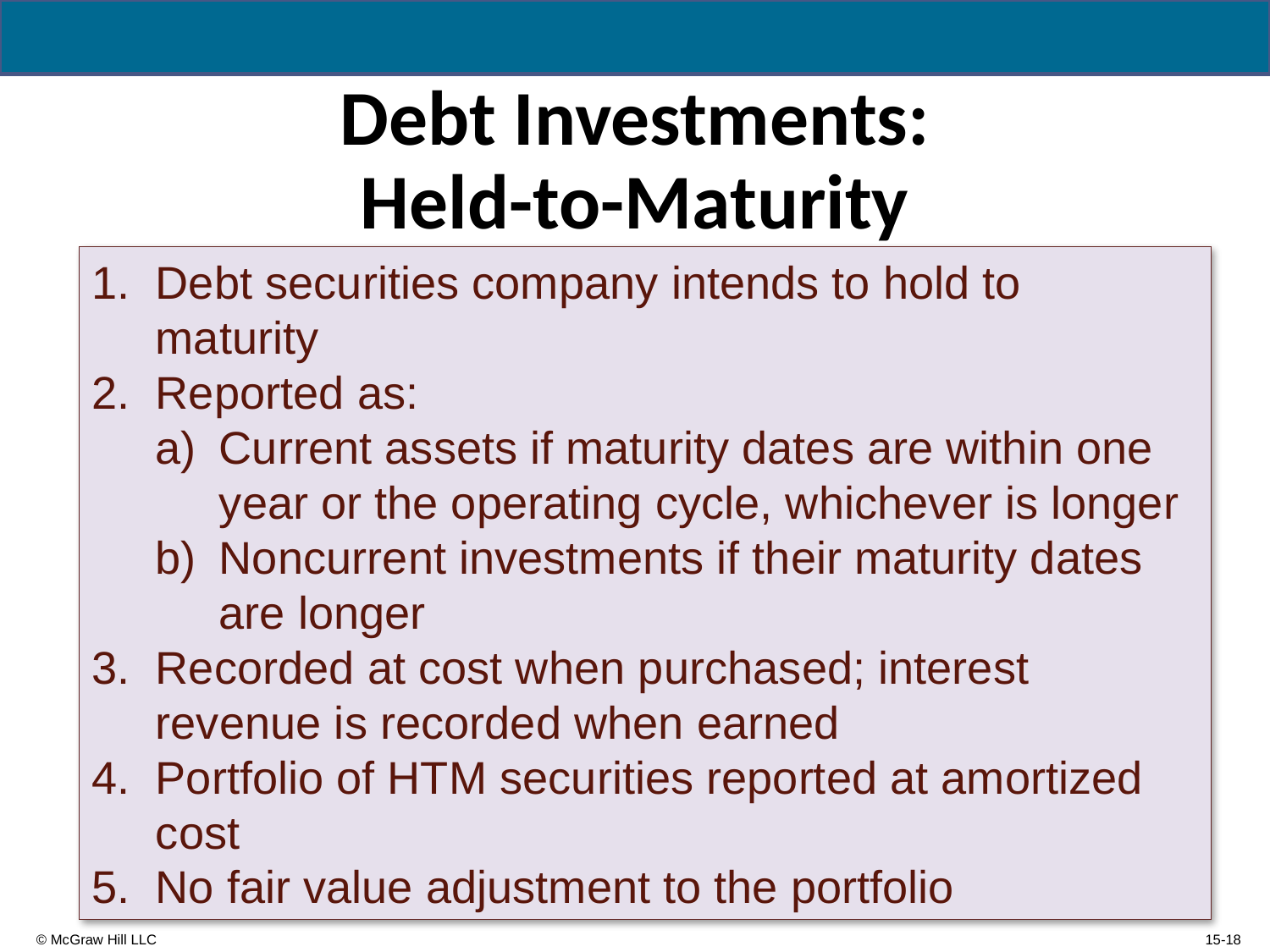

# Debt Investments: Held-to-Maturity
Debt securities company intends to hold to maturity
Reported as:
a)	Current assets if maturity dates are within one year or the operating cycle, whichever is longer
b)	Noncurrent investments if their maturity dates are longer
Recorded at cost when purchased; interest revenue is recorded when earned
Portfolio of HTM securities reported at amortized cost
No fair value adjustment to the portfolio
15-18